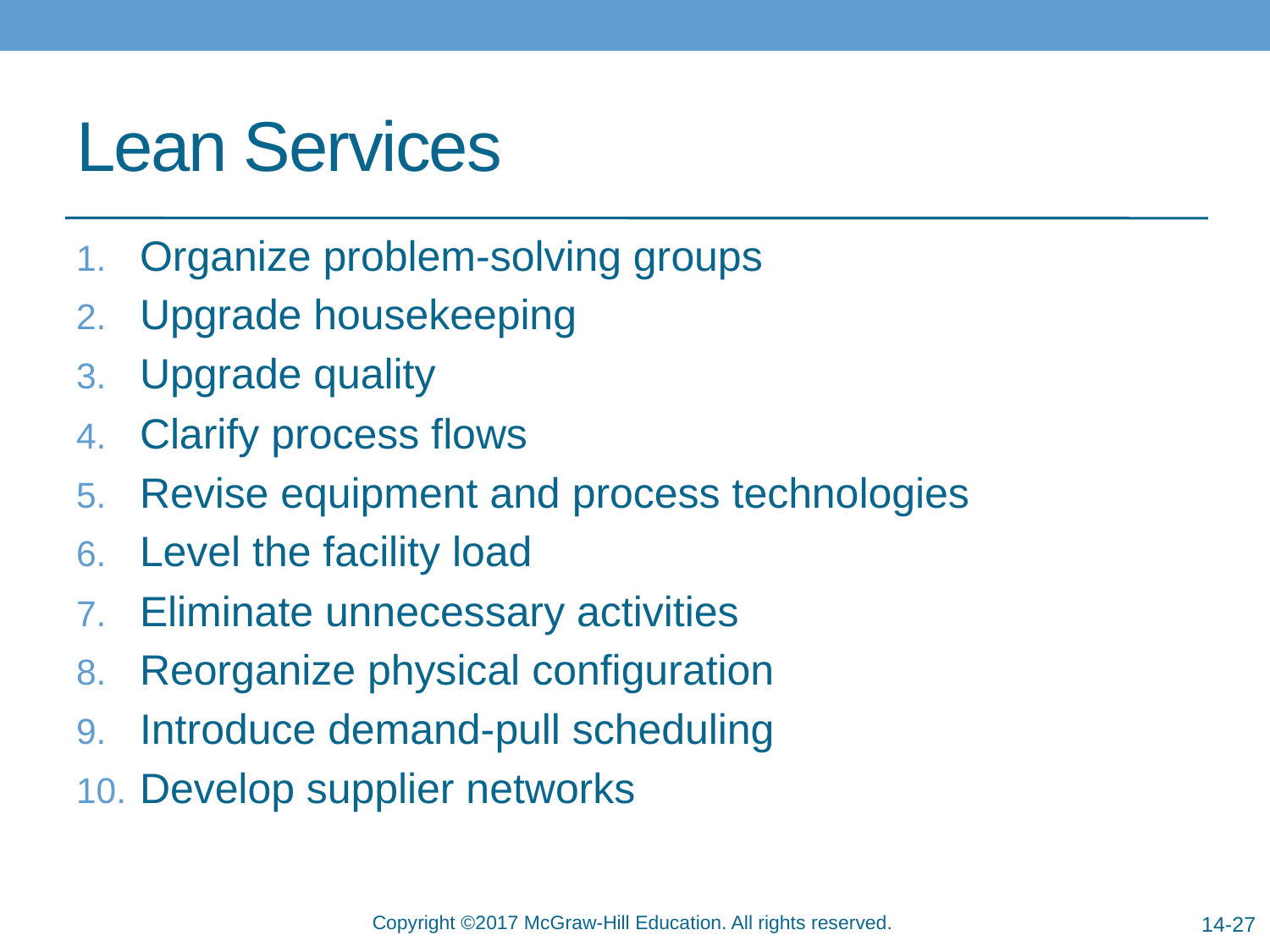

# Lean Services
Organize problem-solving groups
Upgrade housekeeping
Upgrade quality
Clarify process flows
Revise equipment and process technologies
Level the facility load
Eliminate unnecessary activities
Reorganize physical configuration
Introduce demand-pull scheduling
Develop supplier networks
14-27